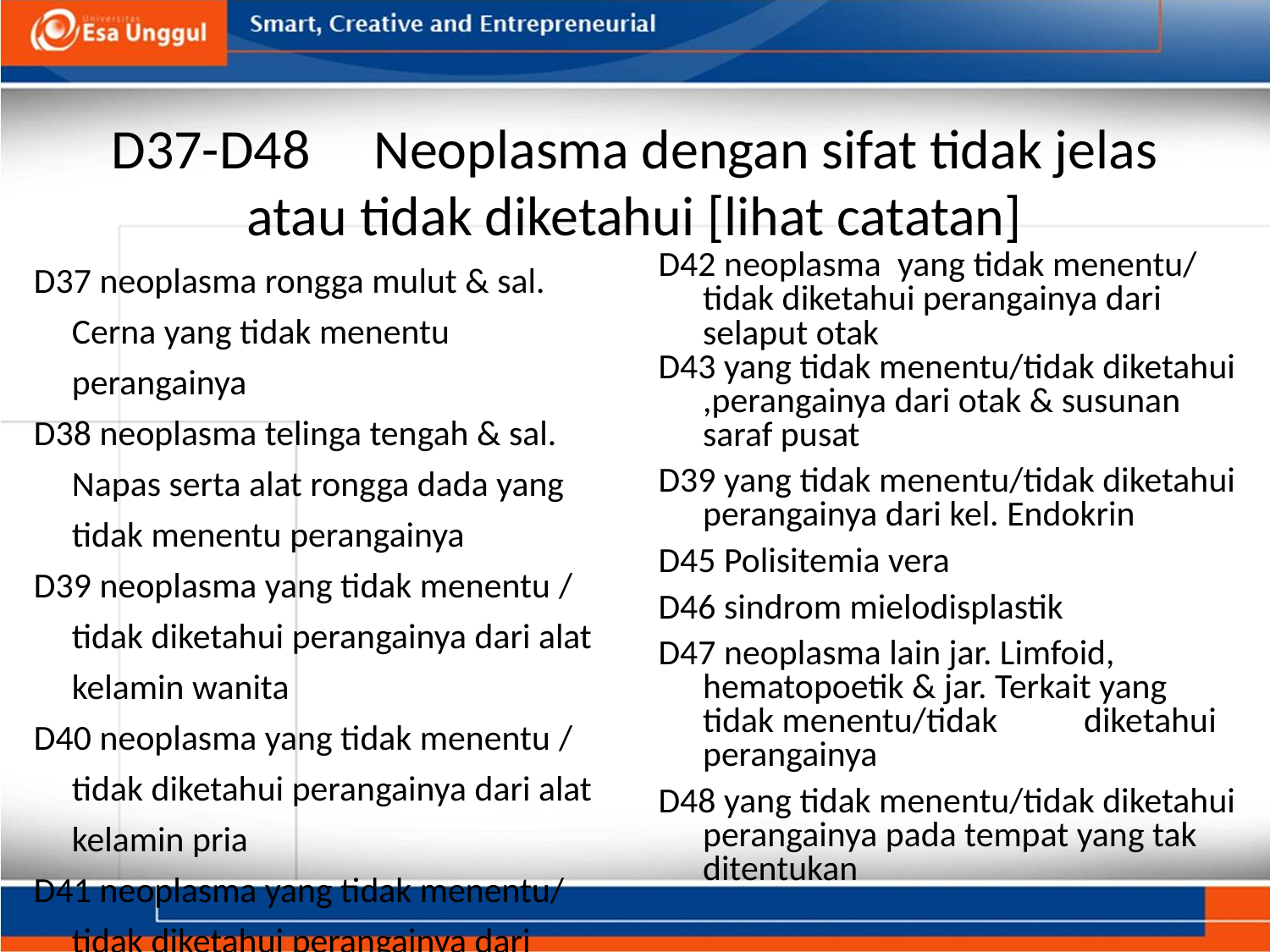

# D37-D48     Neoplasma dengan sifat tidak jelas atau tidak diketahui [lihat catatan]
D37 neoplasma rongga mulut & sal. Cerna yang tidak menentu perangainya
D38 neoplasma telinga tengah & sal. Napas serta alat rongga dada yang tidak menentu perangainya
D39 neoplasma yang tidak menentu / tidak diketahui perangainya dari alat kelamin wanita
D40 neoplasma yang tidak menentu / tidak diketahui perangainya dari alat kelamin pria
D41 neoplasma yang tidak menentu/ tidak diketahui perangainya dari saluran kemih

D42 neoplasma  yang tidak menentu/ tidak diketahui perangainya dari selaput otak
D43 yang tidak menentu/tidak diketahui ,perangainya dari otak & susunan saraf pusat
D39 yang tidak menentu/tidak diketahui perangainya dari kel. Endokrin
D45 Polisitemia vera
D46 sindrom mielodisplastik
D47 neoplasma lain jar. Limfoid, hematopoetik & jar. Terkait yang tidak menentu/tidak 	diketahui perangainya
D48 yang tidak menentu/tidak diketahui perangainya pada tempat yang tak ditentukan